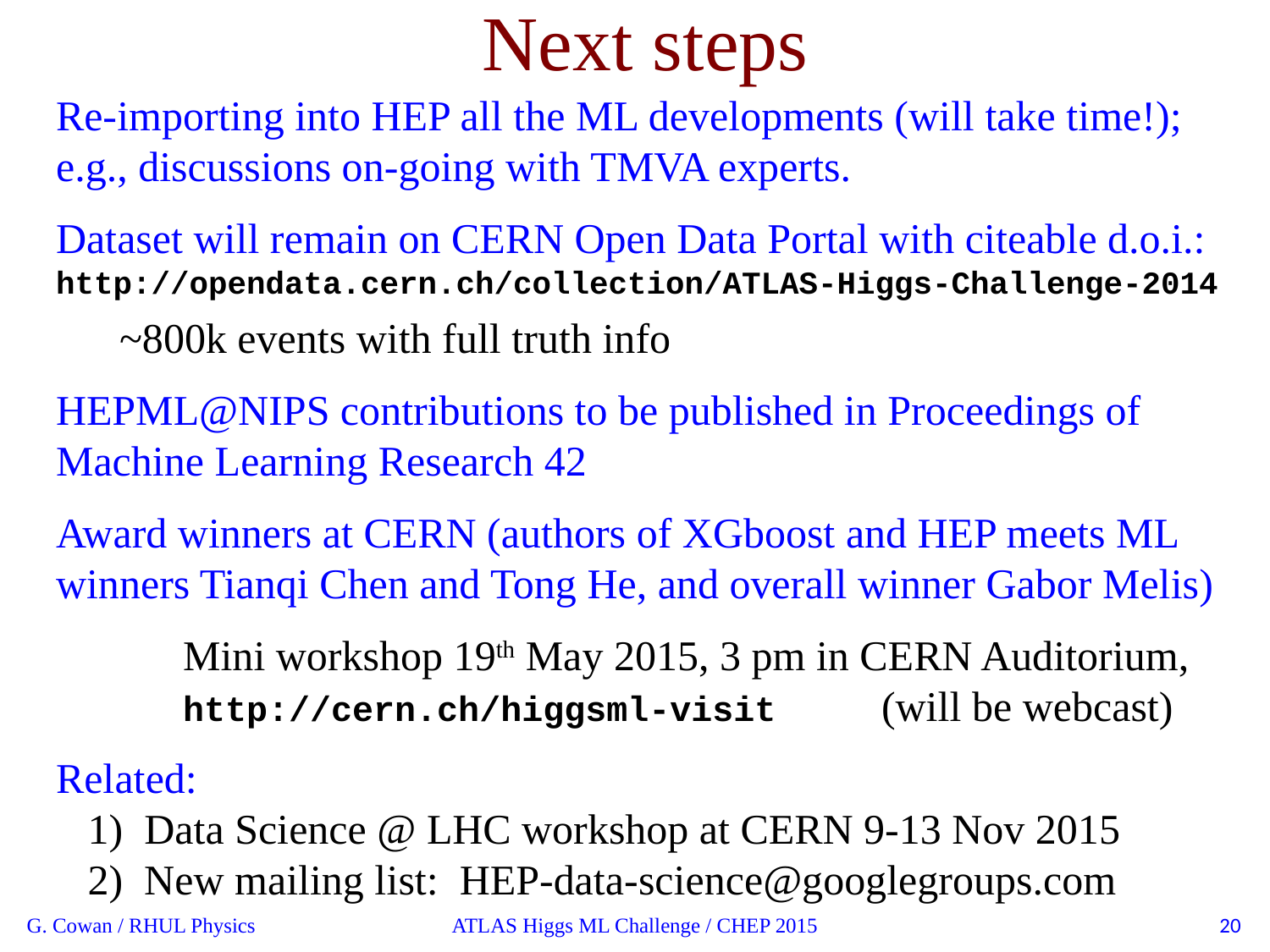

Next steps
Re-importing into HEP all the ML developments (will take time!);
e.g., discussions on-going with TMVA experts.
Dataset will remain on CERN Open Data Portal with citeable d.o.i.:
http://opendata.cern.ch/collection/ATLAS-Higgs-Challenge-2014
~800k events with full truth info
HEPML@NIPS contributions to be published in Proceedings of Machine Learning Research 42
Award winners at CERN (authors of XGboost and HEP meets ML winners Tianqi Chen and Tong He, and overall winner Gabor Melis)
	Mini workshop 19th May 2015, 3 pm in CERN Auditorium, 	http://cern.ch/higgsml-visit     (will be webcast)
Related:
   1)  Data Science @ LHC workshop at CERN 9-13 Nov 2015
   2)  New mailing list:  HEP-data-science@googlegroups.com
G. Cowan / RHUL Physics
ATLAS Higgs ML Challenge / CHEP 2015
20